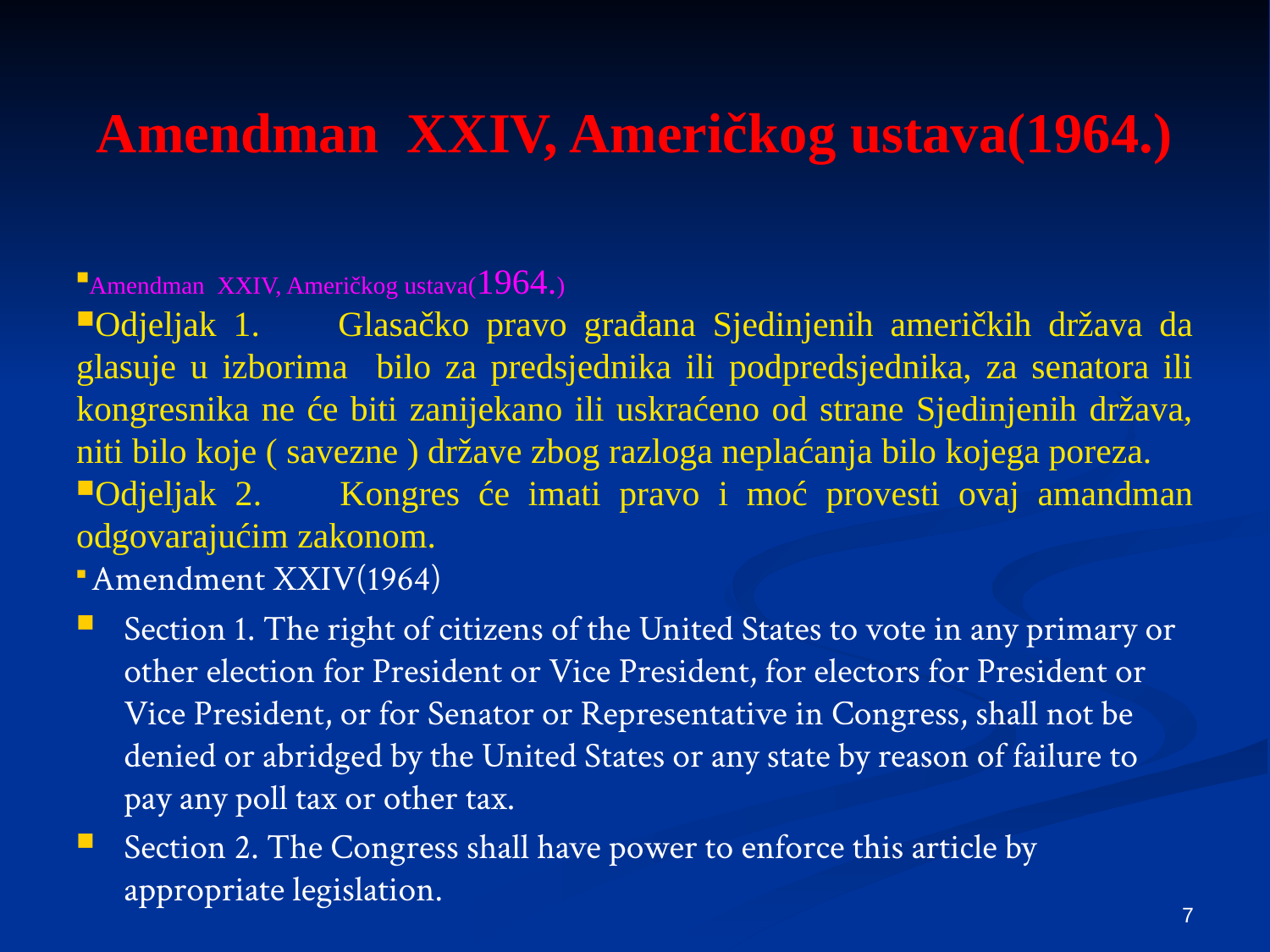

# Amendman  XXIV, Američkog ustava(1964.)

Amendman  XXIV, Američkog ustava(1964.)
Odjeljak 1.	Glasačko pravo građana Sjedinjenih američkih država da glasuje u izborima  bilo za predsjednika ili podpredsjednika, za senatora ili kongresnika ne će biti zanijekano ili uskraćeno od strane Sjedinjenih država, niti bilo koje ( savezne ) države zbog razloga neplaćanja bilo kojega poreza.
Odjeljak 2.	Kongres će imati pravo i moć provesti ovaj amandman odgovarajućim zakonom.
 Amendment XXIV(1964)
Section 1. The right of citizens of the United States to vote in any primary or other election for President or Vice President, for electors for President or Vice President, or for Senator or Representative in Congress, shall not be denied or abridged by the United States or any state by reason of failure to pay any poll tax or other tax.
Section 2. The Congress shall have power to enforce this article by appropriate legislation.

7